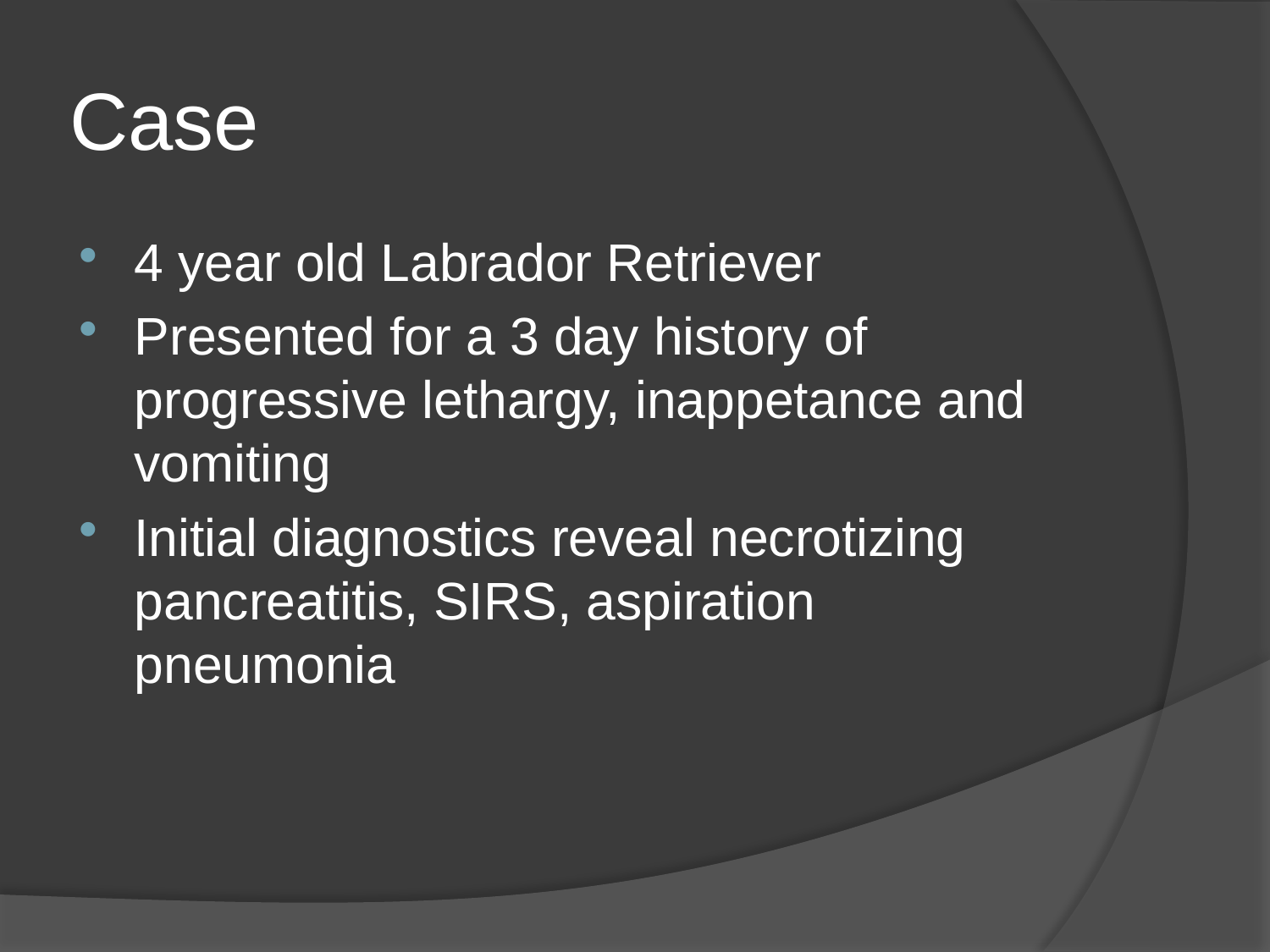

# Case
4 year old Labrador Retriever
Presented for a 3 day history of progressive lethargy, inappetance and vomiting
Initial diagnostics reveal necrotizing pancreatitis, SIRS, aspiration pneumonia